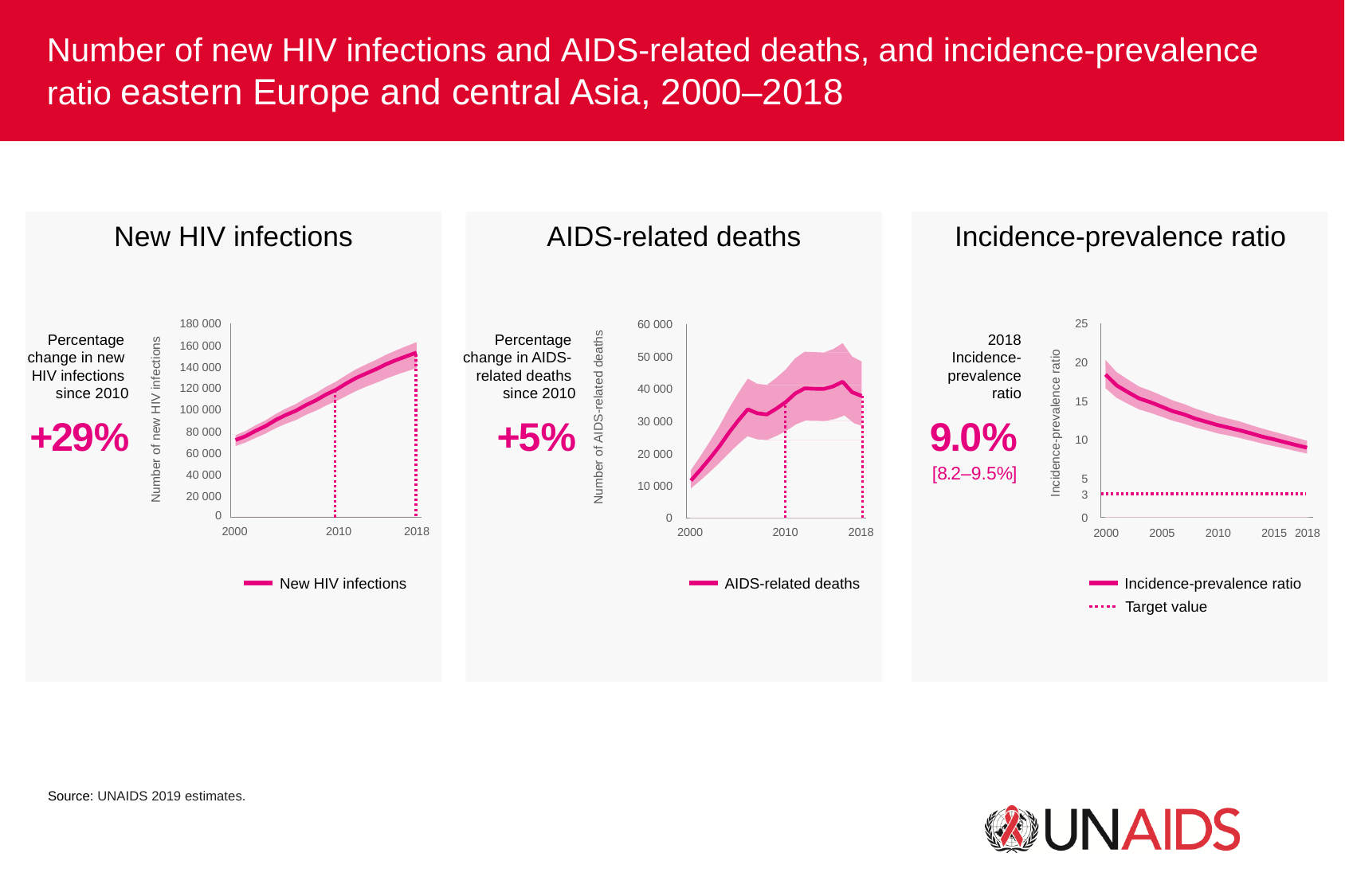

Number of new HIV infections and AIDS-related deaths, and incidence-prevalence ratio eastern Europe and central Asia, 2000–2018
New HIV infections
AIDS-related deaths
Incidence-prevalence ratio
Number of AIDS-related deaths
180 000
25
60 000

Percentage  change in new  HIV infections  since 2010
Percentage  change in AIDS-  related deaths  since 2010
2018
Incidence-
prevalence
ratio
Number of new HIV infections
160 000
Incidence-prevalence ratio

50 000

20
140 000

120 000
40 000

15

100 000
+29%
+5%
9.0%
[8.2–9.5%]

30 000

80 000
10
60 000
20 000
40 000
5
10 000
3
20 000

0
0
0

2000
2010
2018
2000
2010
2018
2000
2005
2010
2015
2018
New HIV infections
AIDS-related deaths
Incidence-prevalence ratio
Target value
Source: UNAIDS 2019 estimates.